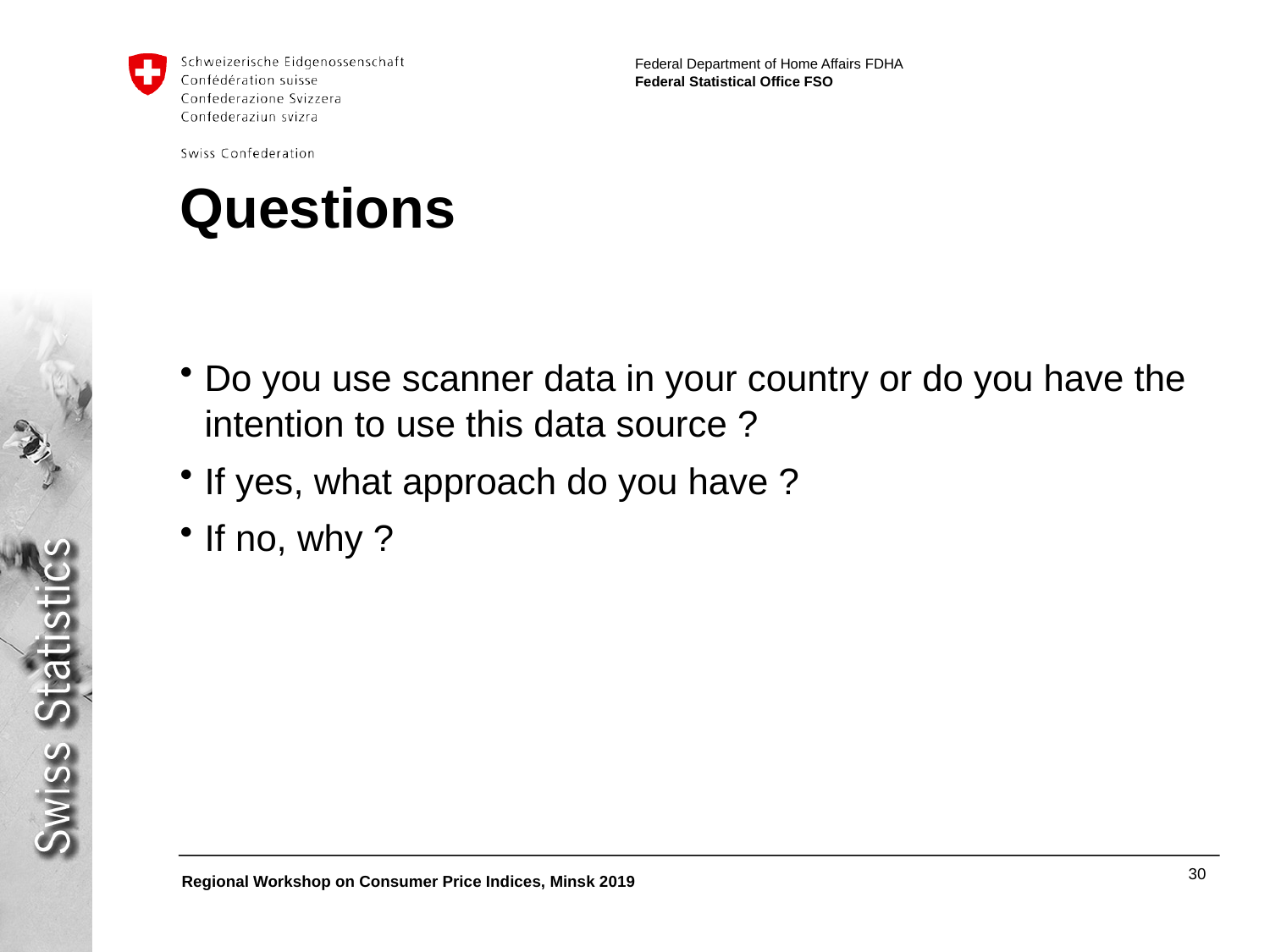

# Questions

Do you use scanner data in your country or do you have the intention to use this data source ?
If yes, what approach do you have ?
If no, why ?